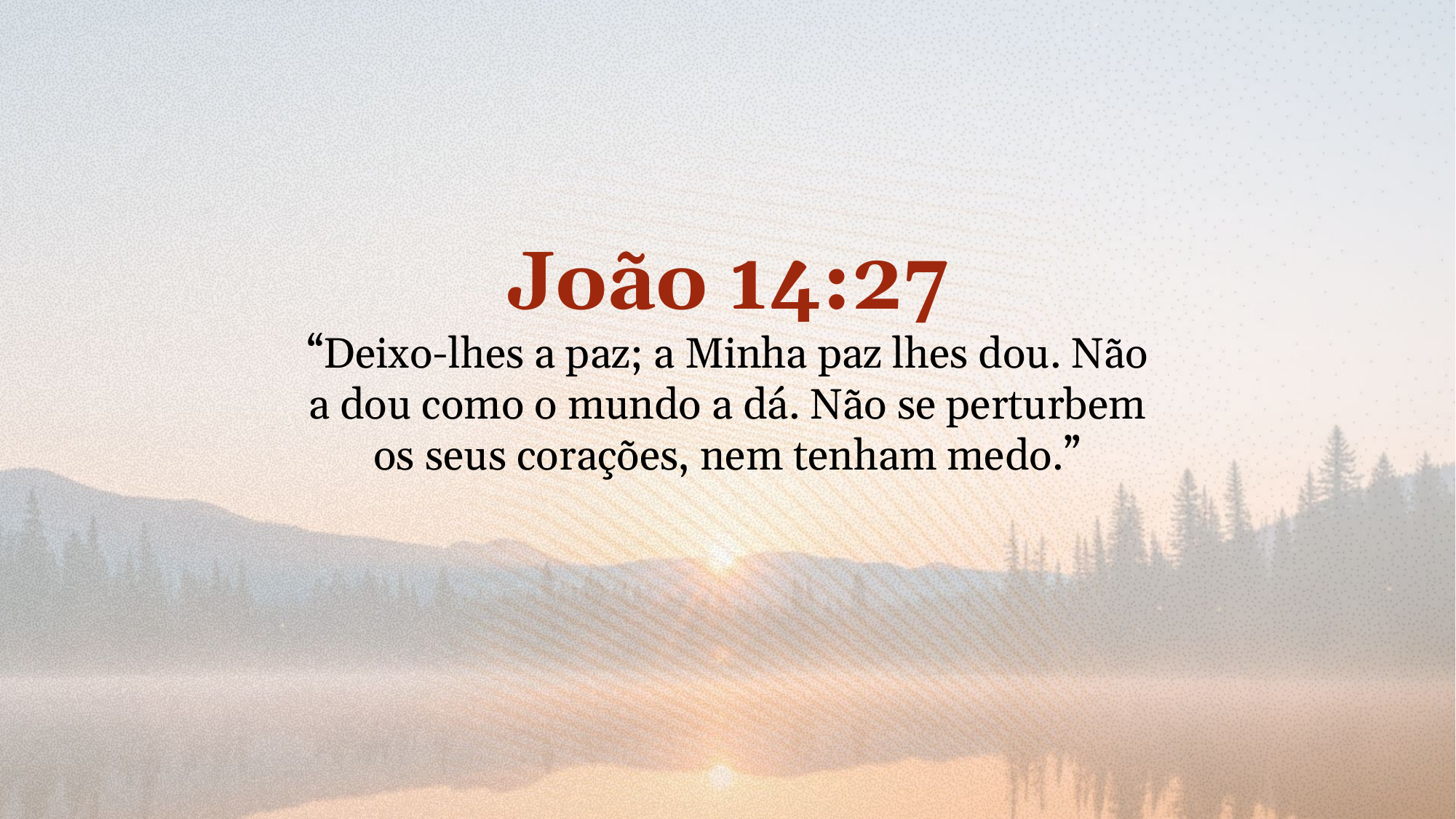

João 14:27
“Deixo-lhes a paz; a Minha paz lhes dou. Não a dou como o mundo a dá. Não se perturbem os seus corações, nem tenham medo.”